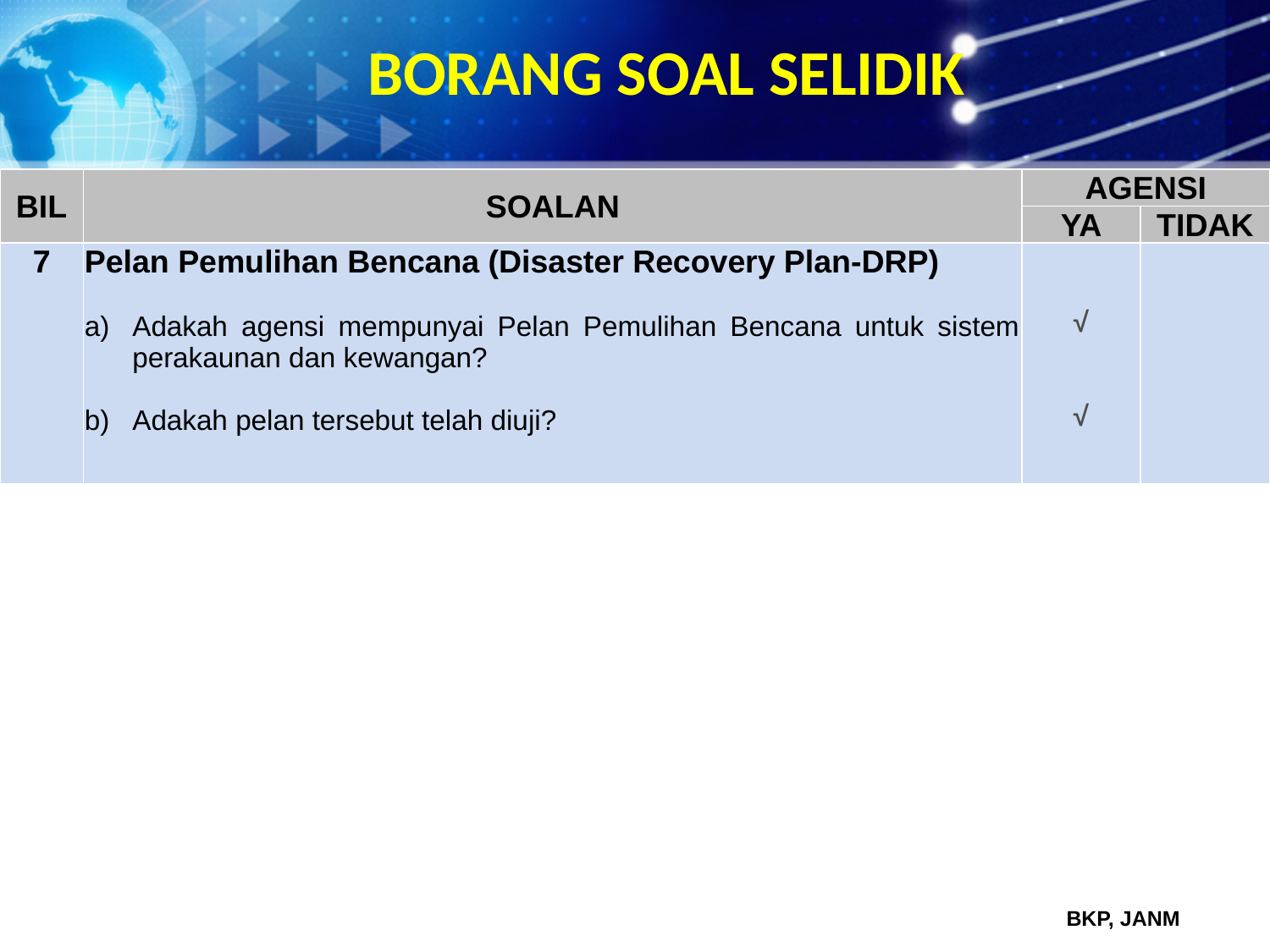

# BORANG SOAL SELIDIK

| BIL | SOALAN | AGENSI |  |
| --- | --- | --- | --- |
|  |  | YA | TIDAK |
| 7 | Pelan Pemulihan Bencana (Disaster Recovery Plan-DRP)   Adakah agensi mempunyai Pelan Pemulihan Bencana untuk sistem perakaunan dan kewangan? Adakah pelan tersebut telah diuji? | √ √ |  |

BKP, JANM